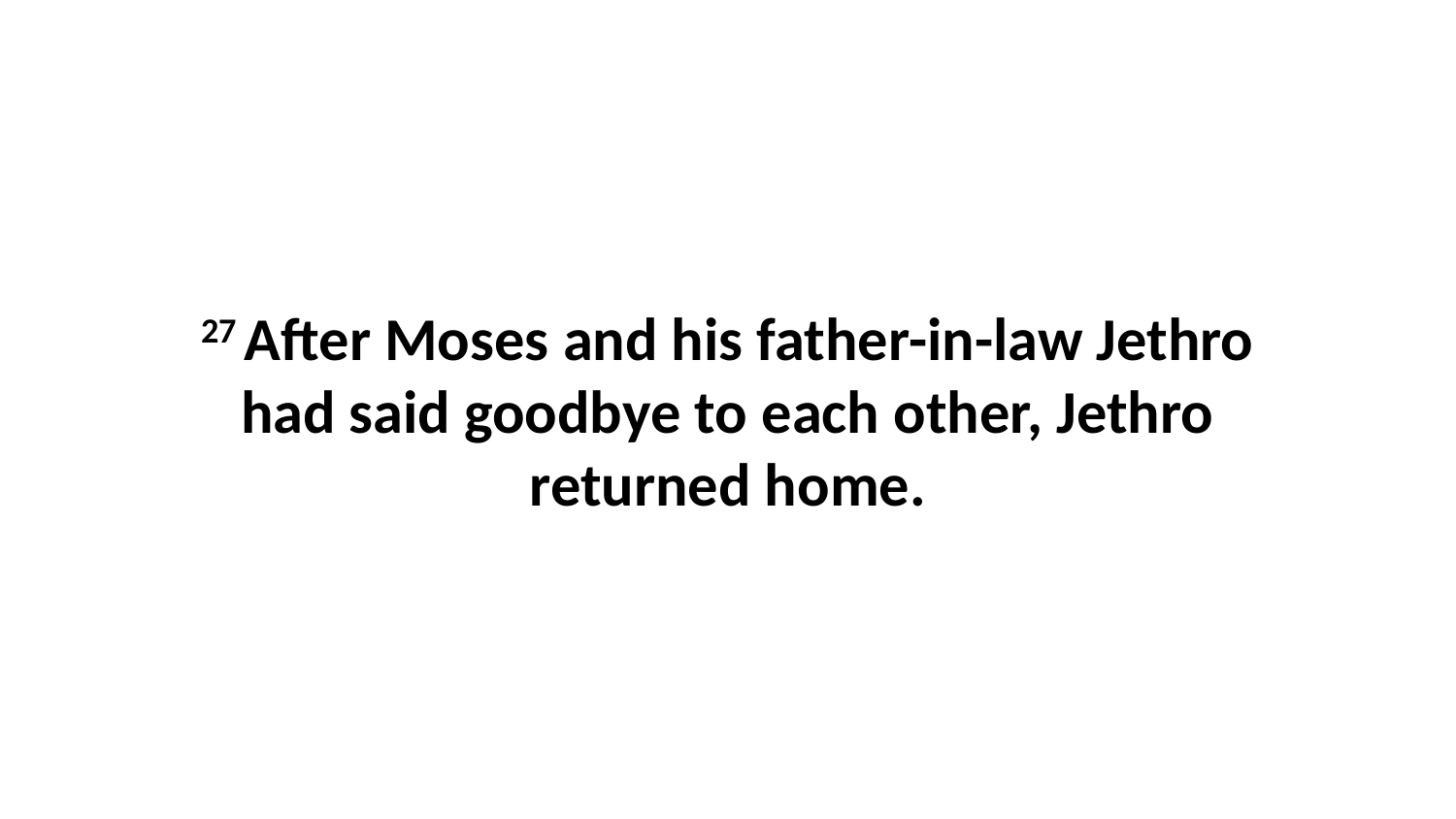

27 After Moses and his father-in-law Jethro had said goodbye to each other, Jethro returned home.